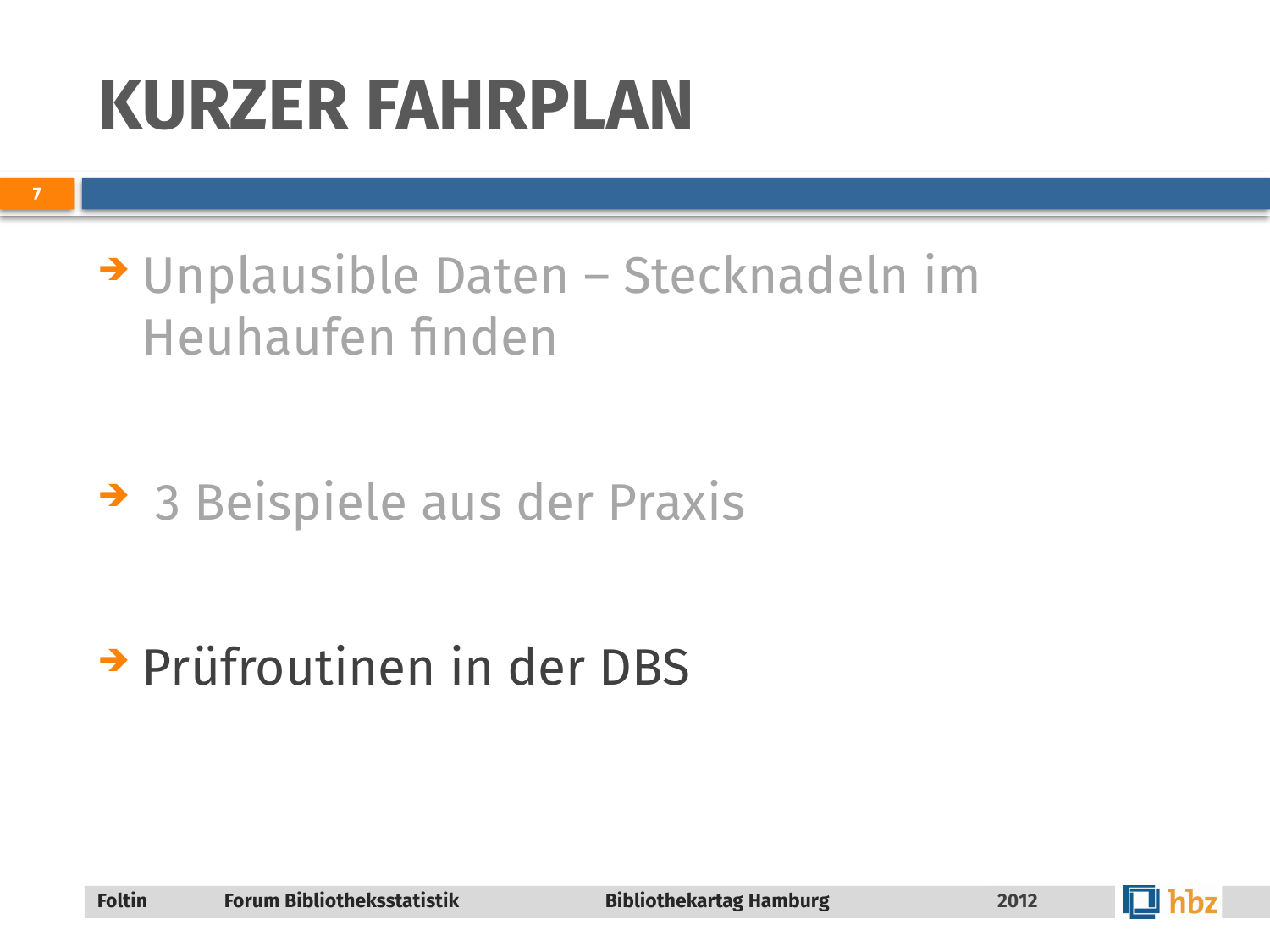

# Kurzer Fahrplan
7
Unplausible Daten – Stecknadeln im Heuhaufen finden

 3 Beispiele aus der Praxis

Prüfroutinen in der DBS

2012
Foltin 	Forum Bibliotheksstatistik  		Bibliothekartag Hamburg